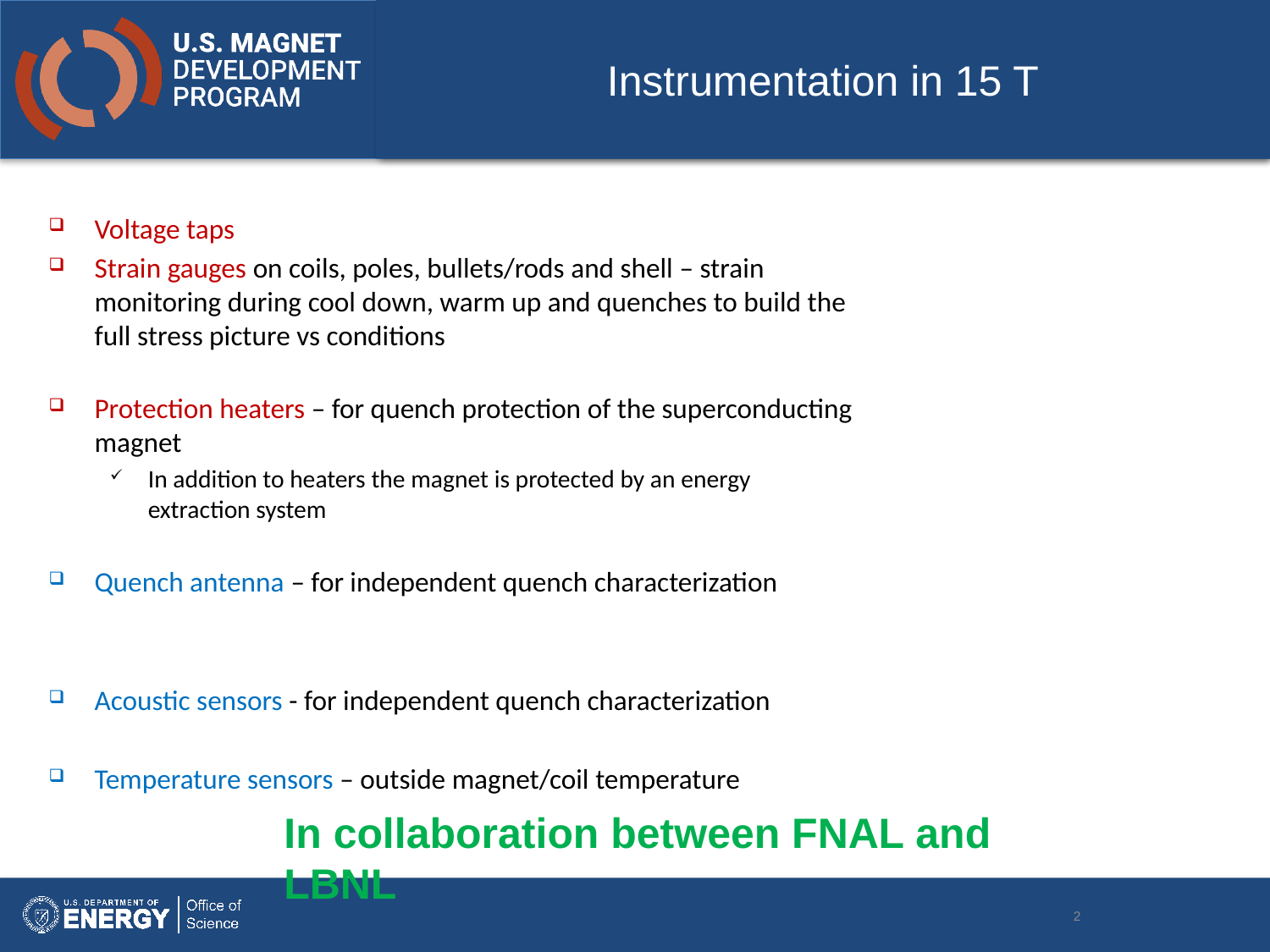

# Instrumentation in 15 T
Voltage taps
Strain gauges on coils, poles, bullets/rods and shell – strain monitoring during cool down, warm up and quenches to build the full stress picture vs conditions

Protection heaters – for quench protection of the superconducting magnet
In addition to heaters the magnet is protected by an energy extraction system

Quench antenna – for independent quench characterization

Acoustic sensors - for independent quench characterization

Temperature sensors – outside magnet/coil temperature
In collaboration between FNAL and LBNL
2